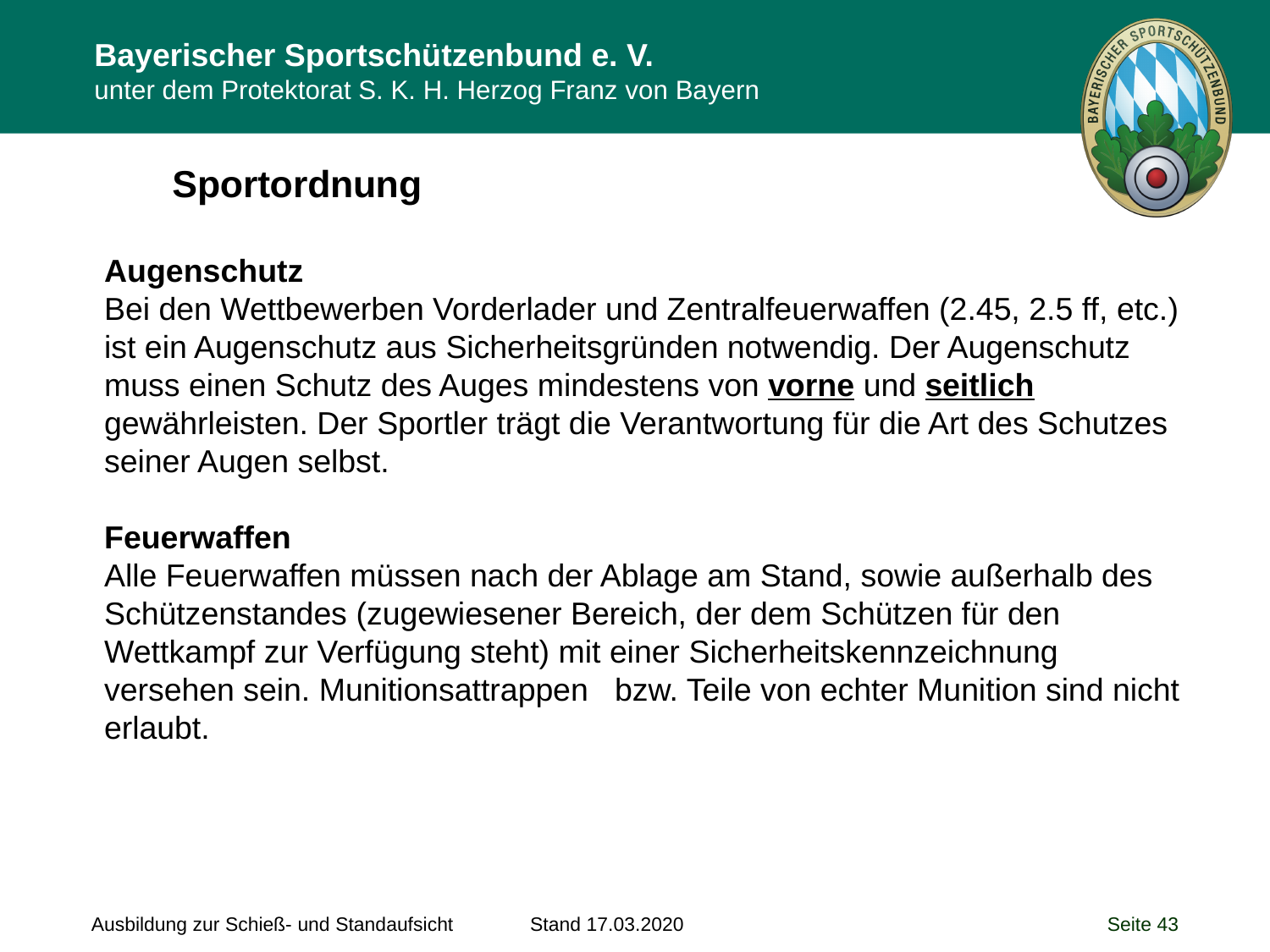

Sportordnung
Augenschutz
Bei den Wettbewerben Vorderlader und Zentralfeuerwaffen (2.45, 2.5 ff, etc.) ist ein Augenschutz aus Sicherheitsgründen notwendig. Der Augenschutz muss einen Schutz des Auges mindestens von vorne und seitlich gewährleisten. Der Sportler trägt die Verantwortung für die Art des Schutzes seiner Augen selbst.

Feuerwaffen
Alle Feuerwaffen müssen nach der Ablage am Stand, sowie außerhalb des Schützenstandes (zugewiesener Bereich, der dem Schützen für den Wettkampf zur Verfügung steht) mit einer Sicherheitskennzeichnung versehen sein. Munitionsattrappen   bzw. Teile von echter Munition sind nicht erlaubt.